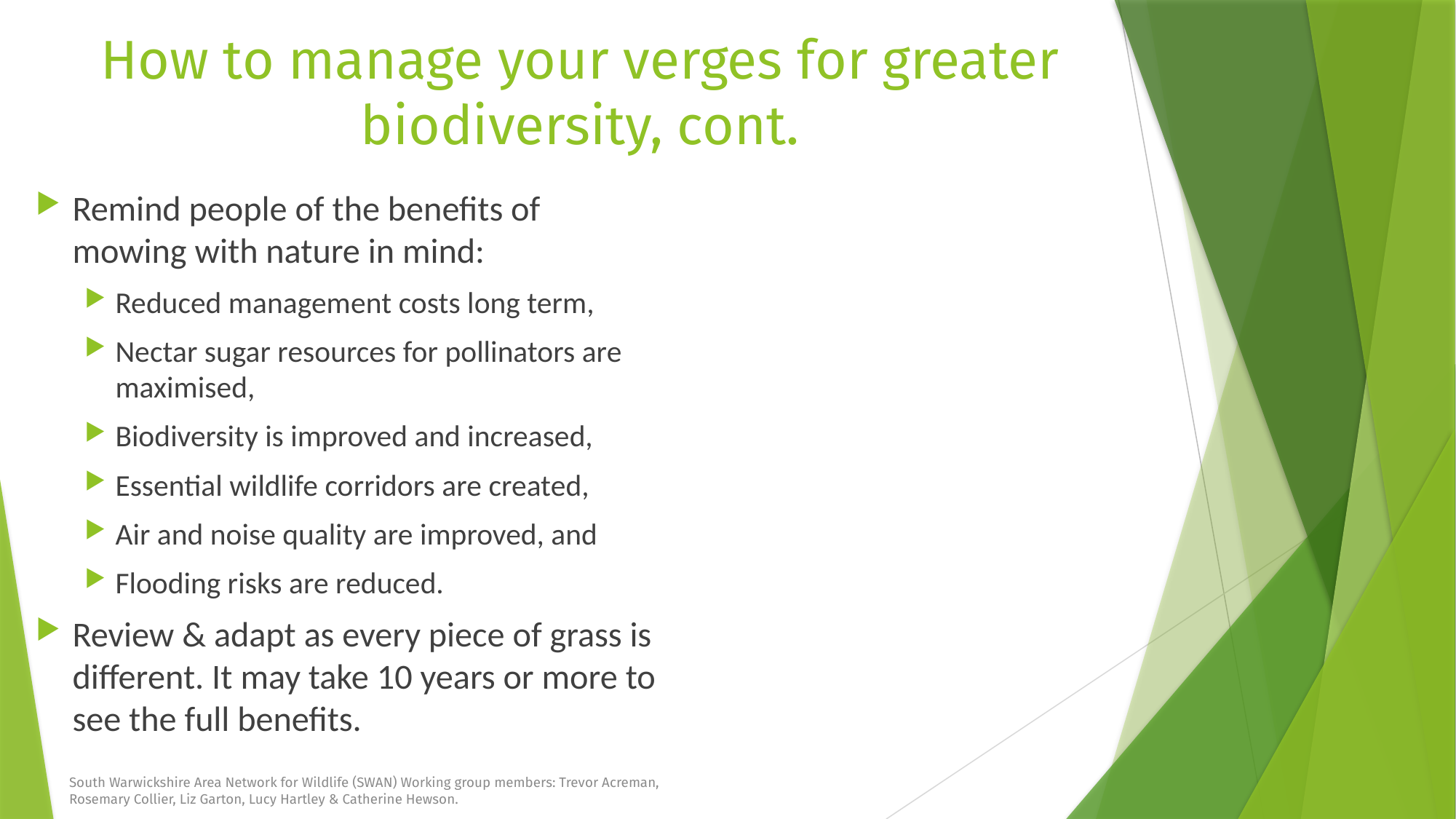

# How to manage your verges for greater biodiversity, cont.

Remind people of the benefits of mowing with nature in mind:
Reduced management costs long term,
Nectar sugar resources for pollinators are maximised,
Biodiversity is improved and increased,
Essential wildlife corridors are created,
Air and noise quality are improved, and
Flooding risks are reduced.
Review & adapt as every piece of grass is different. It may take 10 years or more to see the full benefits.

South Warwickshire Area Network for Wildlife (SWAN) Working group members: Trevor Acreman, Rosemary Collier, Liz Garton, Lucy Hartley & Catherine Hewson.